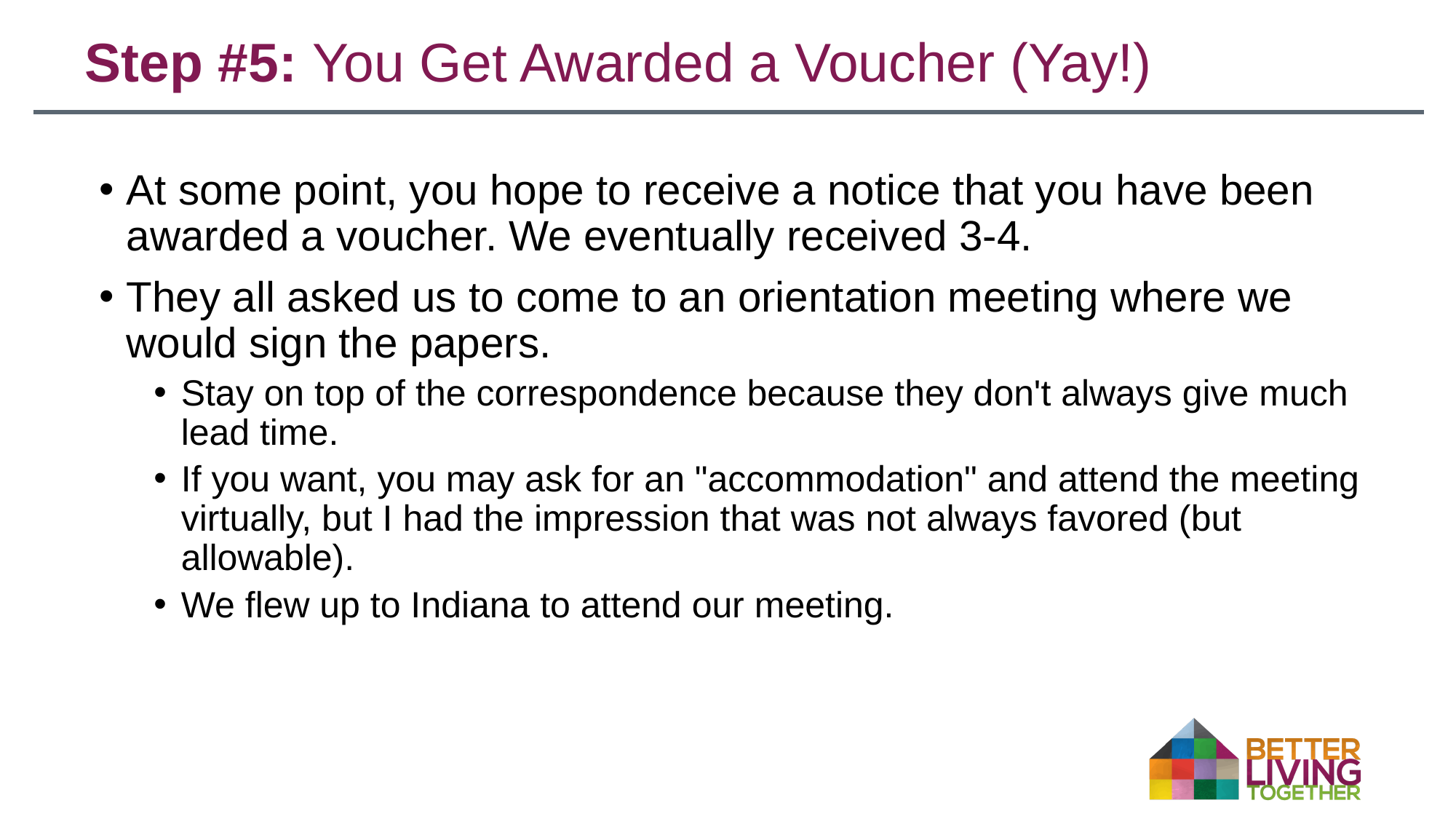

# Step #5: You Get Awarded a Voucher (Yay!)
At some point, you hope to receive a notice that you have been awarded a voucher. We eventually received 3-4.
They all asked us to come to an orientation meeting where we would sign the papers.
Stay on top of the correspondence because they don't always give much lead time.
If you want, you may ask for an "accommodation" and attend the meeting virtually, but I had the impression that was not always favored (but allowable).
We flew up to Indiana to attend our meeting.